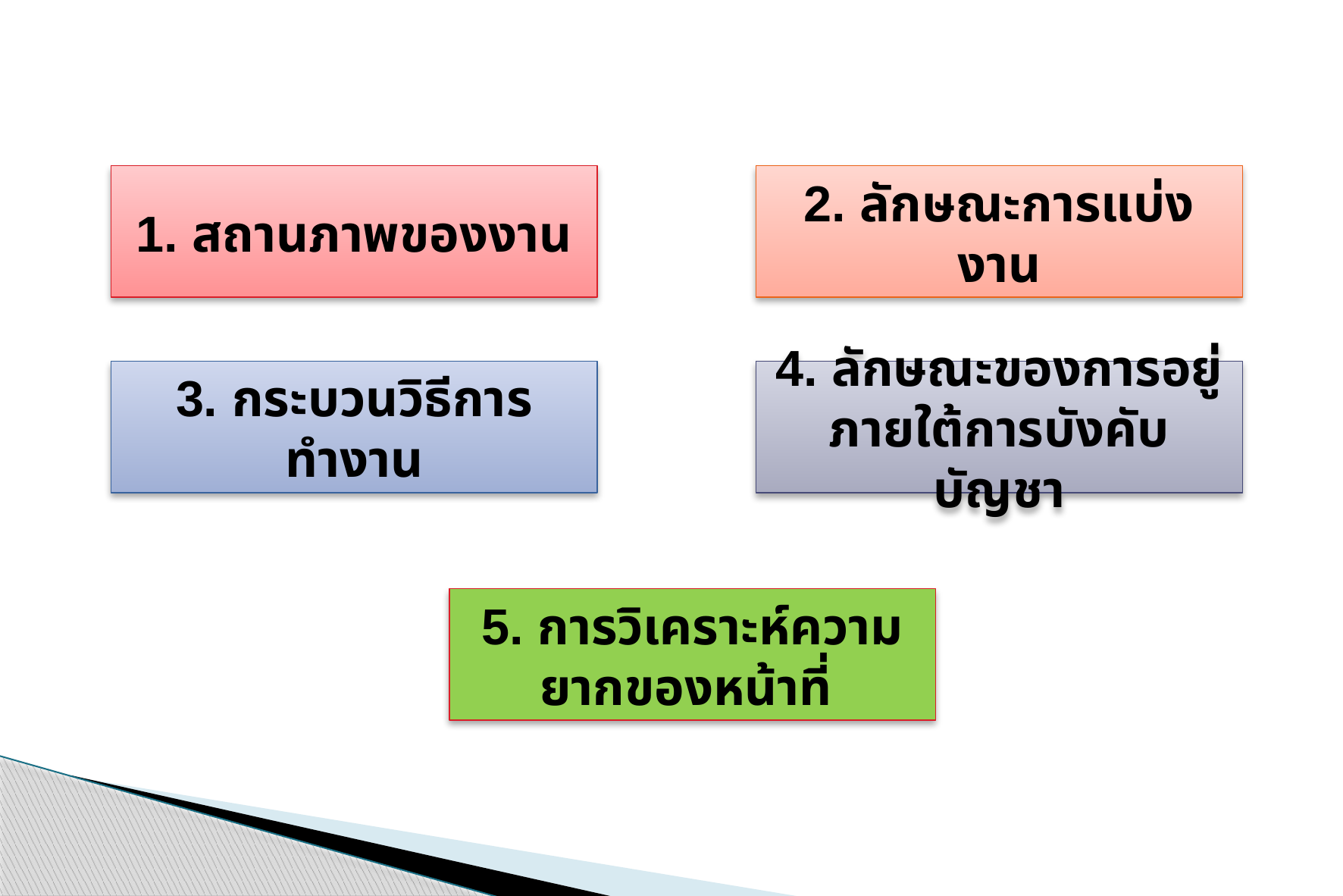

1. สถานภาพของงาน
2. ลักษณะการแบ่งงาน
3. กระบวนวิธีการทำงาน
4. ลักษณะของการอยู่ภายใต้การบังคับบัญชา
5. การวิเคราะห์ความยากของหน้าที่